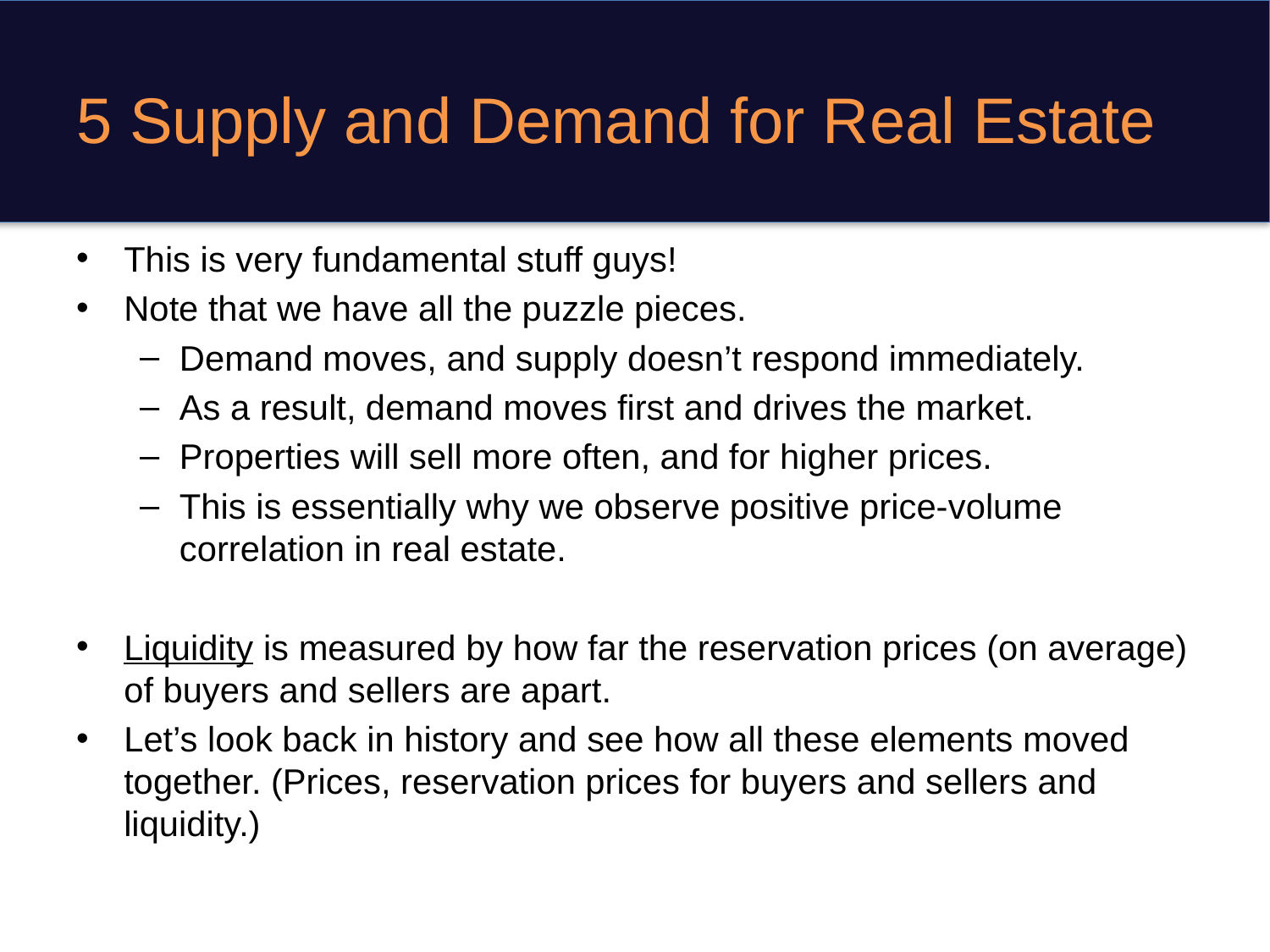

# 5 Supply and Demand for Real Estate
This is very fundamental stuff guys!
Note that we have all the puzzle pieces.
Demand moves, and supply doesn’t respond immediately.
As a result, demand moves first and drives the market.
Properties will sell more often, and for higher prices.
This is essentially why we observe positive price-volume correlation in real estate.

Liquidity is measured by how far the reservation prices (on average) of buyers and sellers are apart.
Let’s look back in history and see how all these elements moved together. (Prices, reservation prices for buyers and sellers and liquidity.)